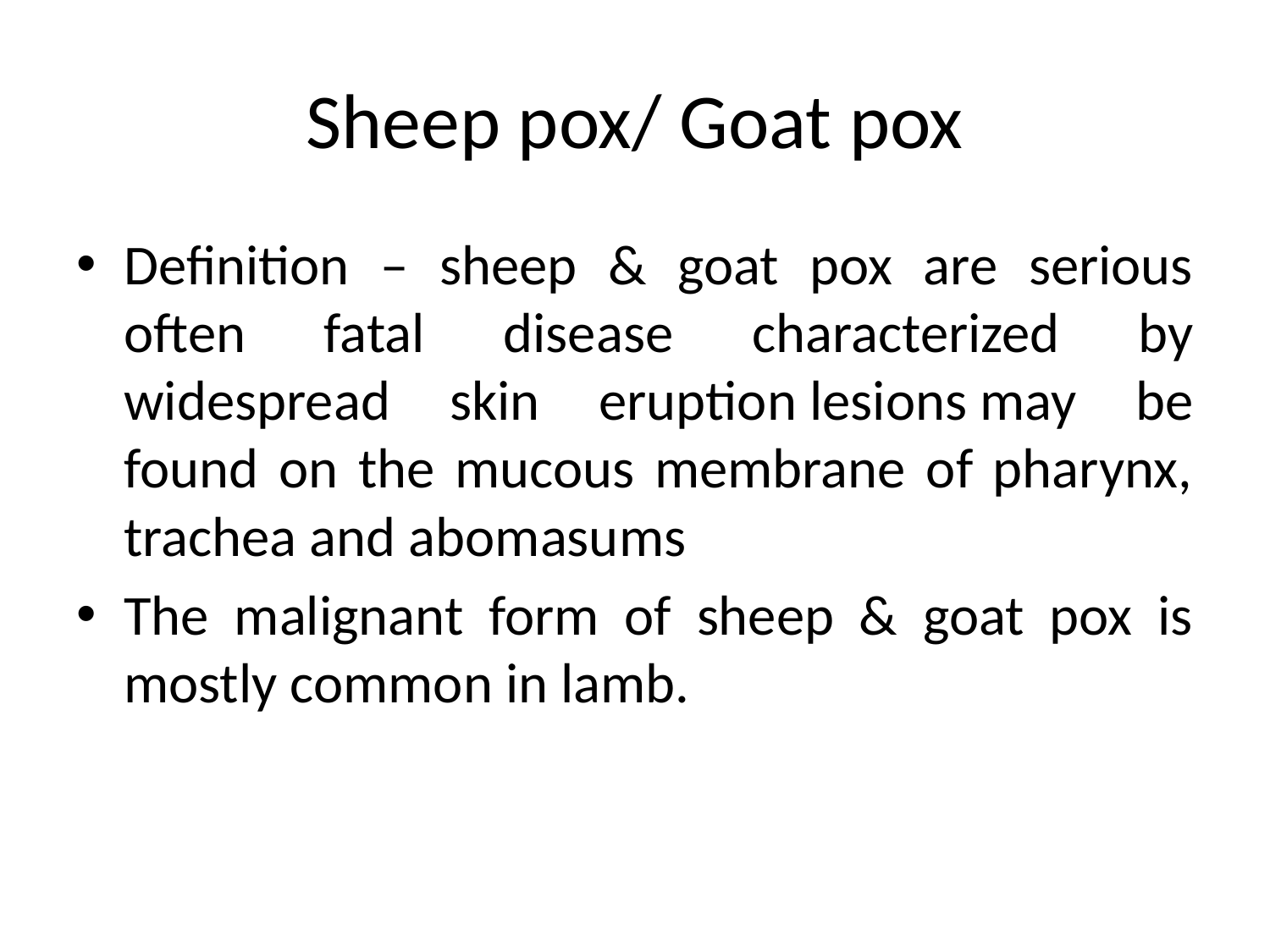

# Sheep pox/ Goat pox
Definition – sheep & goat pox are serious often fatal disease characterized by widespread skin eruption lesions may be found on the mucous membrane of pharynx, trachea and abomasums
The malignant form of sheep & goat pox is mostly common in lamb.